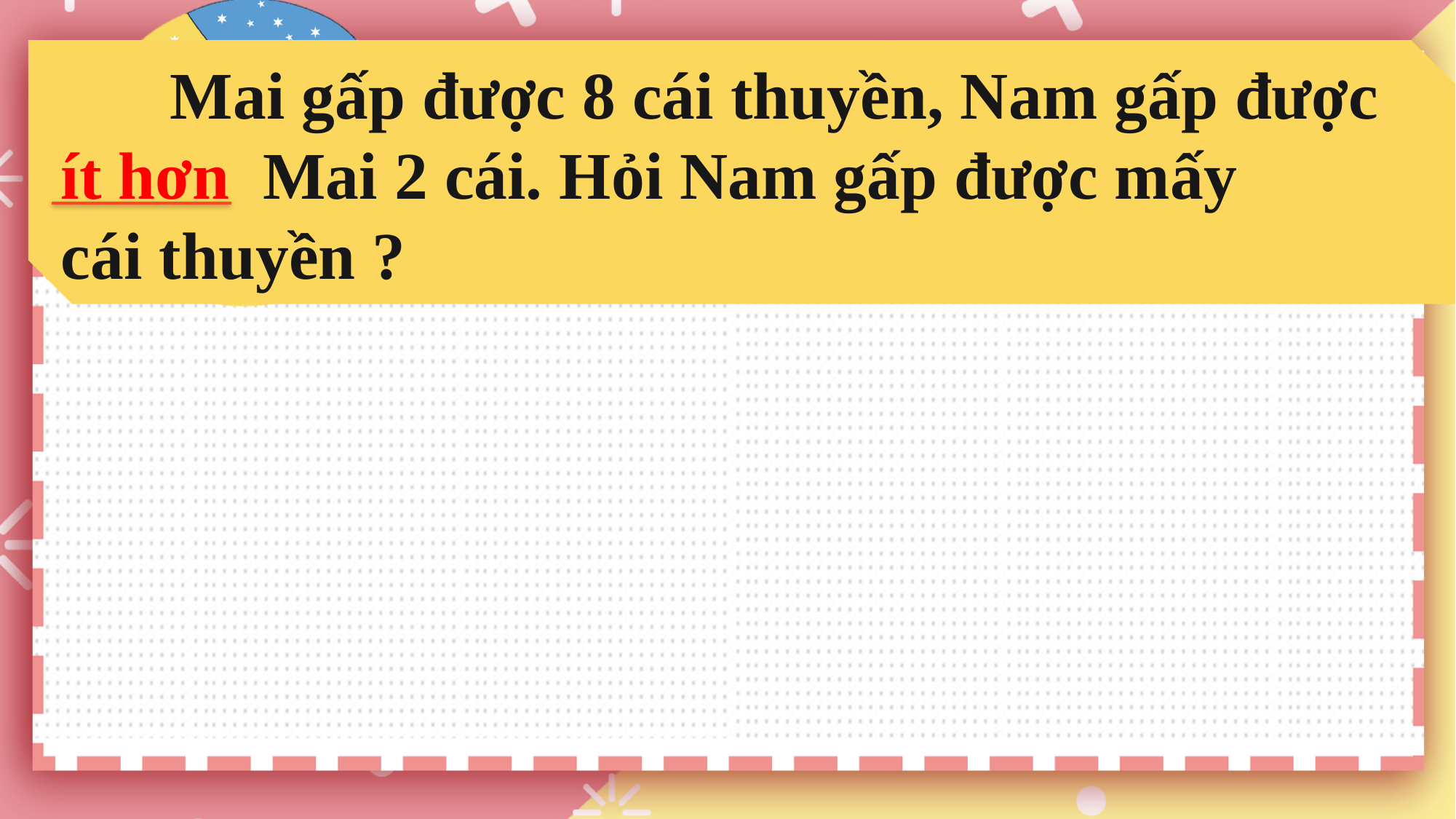

Mai gấp được 8 cái thuyền, Nam gấp được ít hơn  Mai 2 cái. Hỏi Nam gấp được mấy
cái thuyền ?